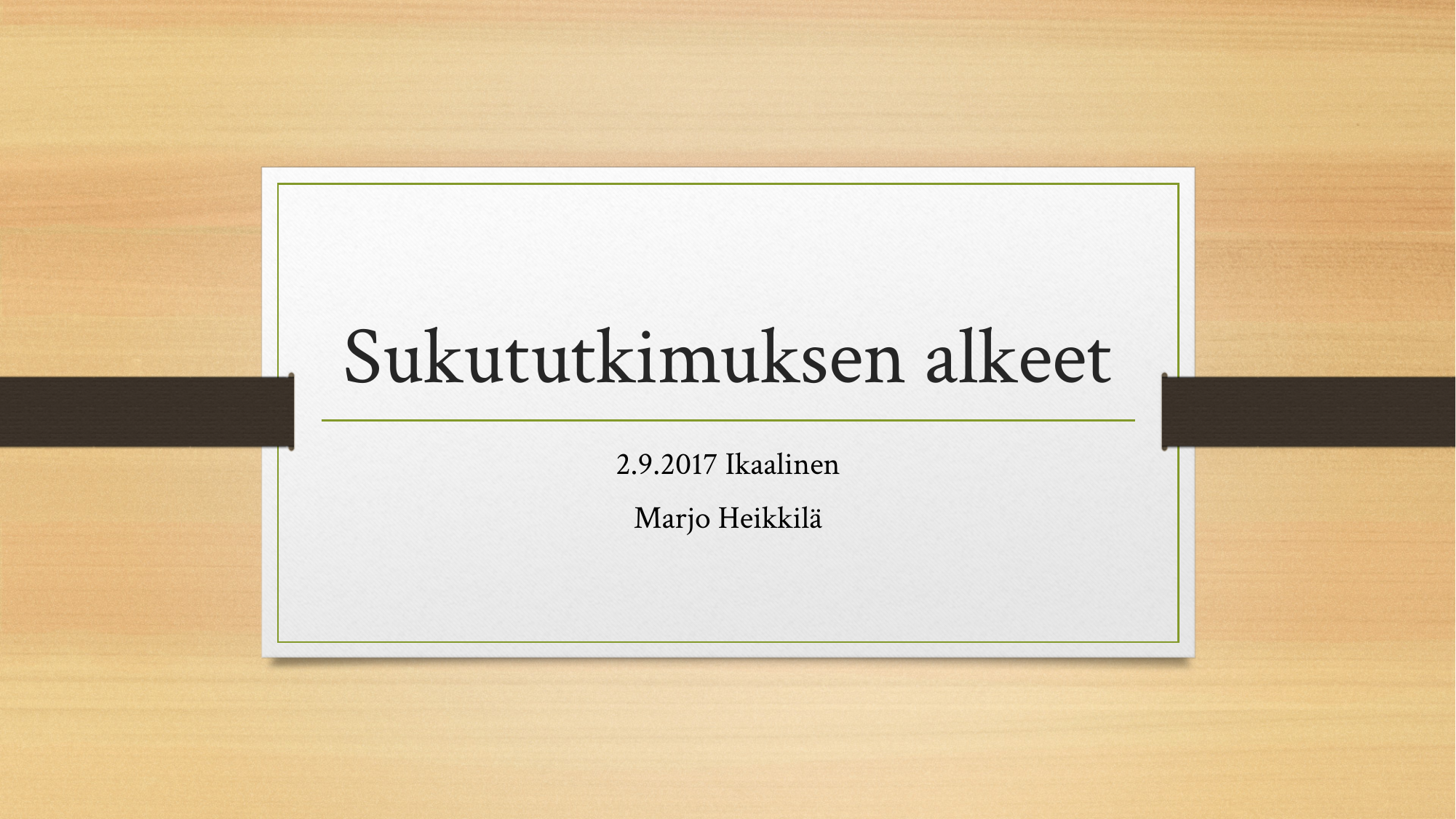

# Sukututkimuksen alkeet
2.9.2017 Ikaalinen
Marjo Heikkilä